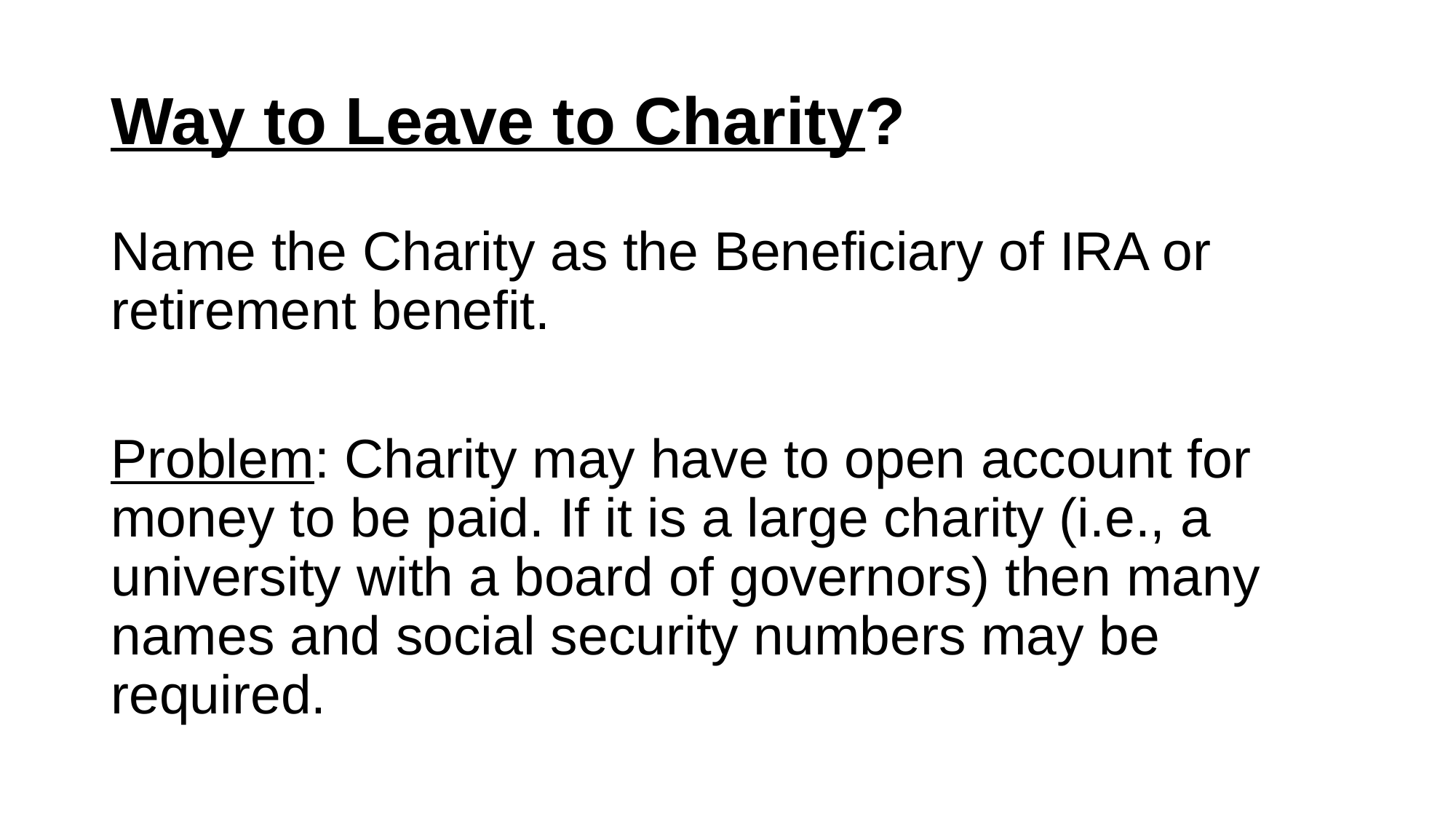

# Way to Leave to Charity?
Name the Charity as the Beneficiary of IRA or retirement benefit.

Problem: Charity may have to open account for money to be paid. If it is a large charity (i.e., a university with a board of governors) then many names and social security numbers may be required.